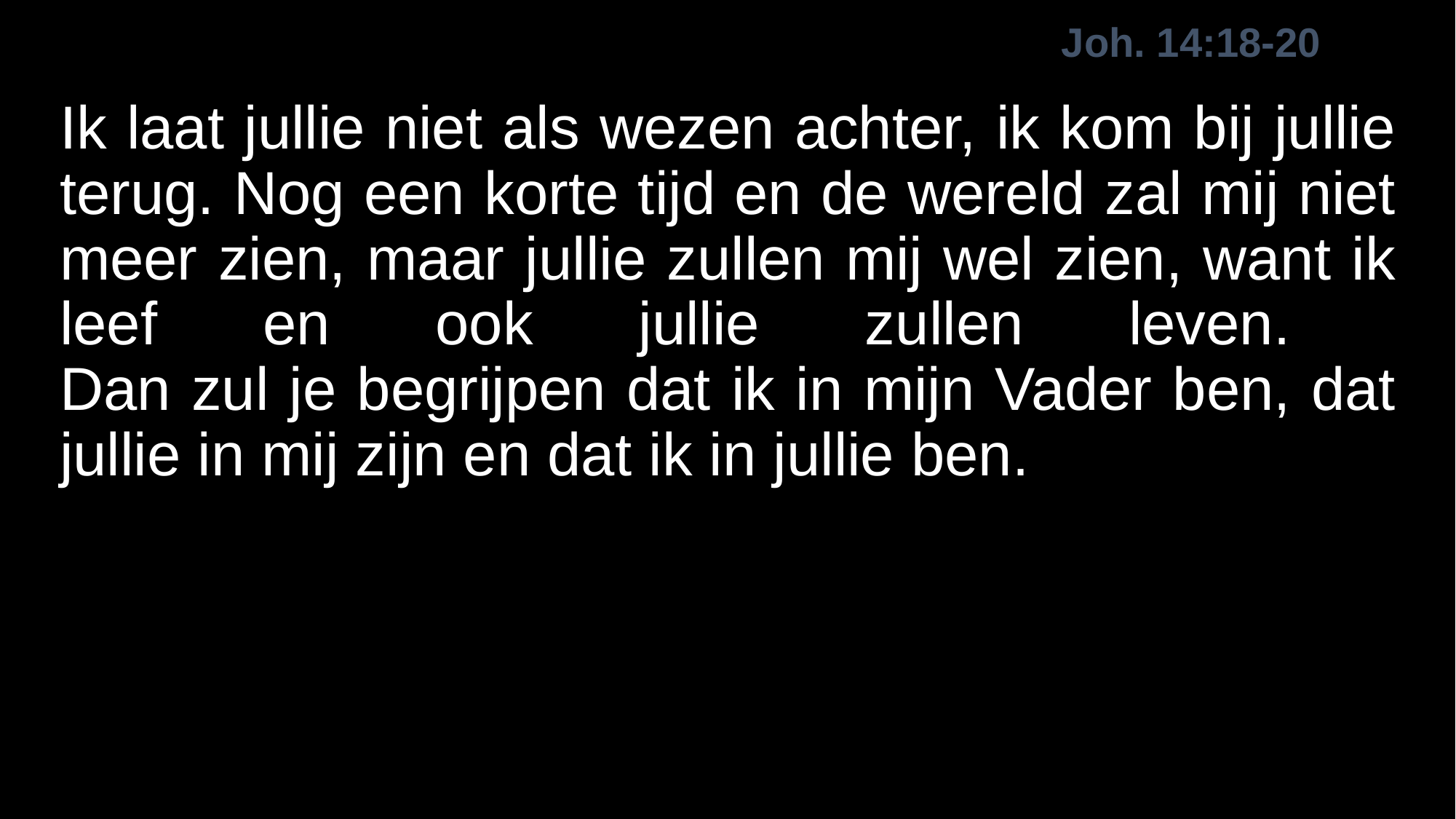

Joh. 14:18-20
# Ik laat jullie niet als wezen achter, ik kom bij jullie terug. Nog een korte tijd en de wereld zal mij niet meer zien, maar jullie zullen mij wel zien, want ik leef en ook jullie zullen leven. Dan zul je begrijpen dat ik in mijn Vader ben, dat jullie in mij zijn en dat ik in jullie ben.